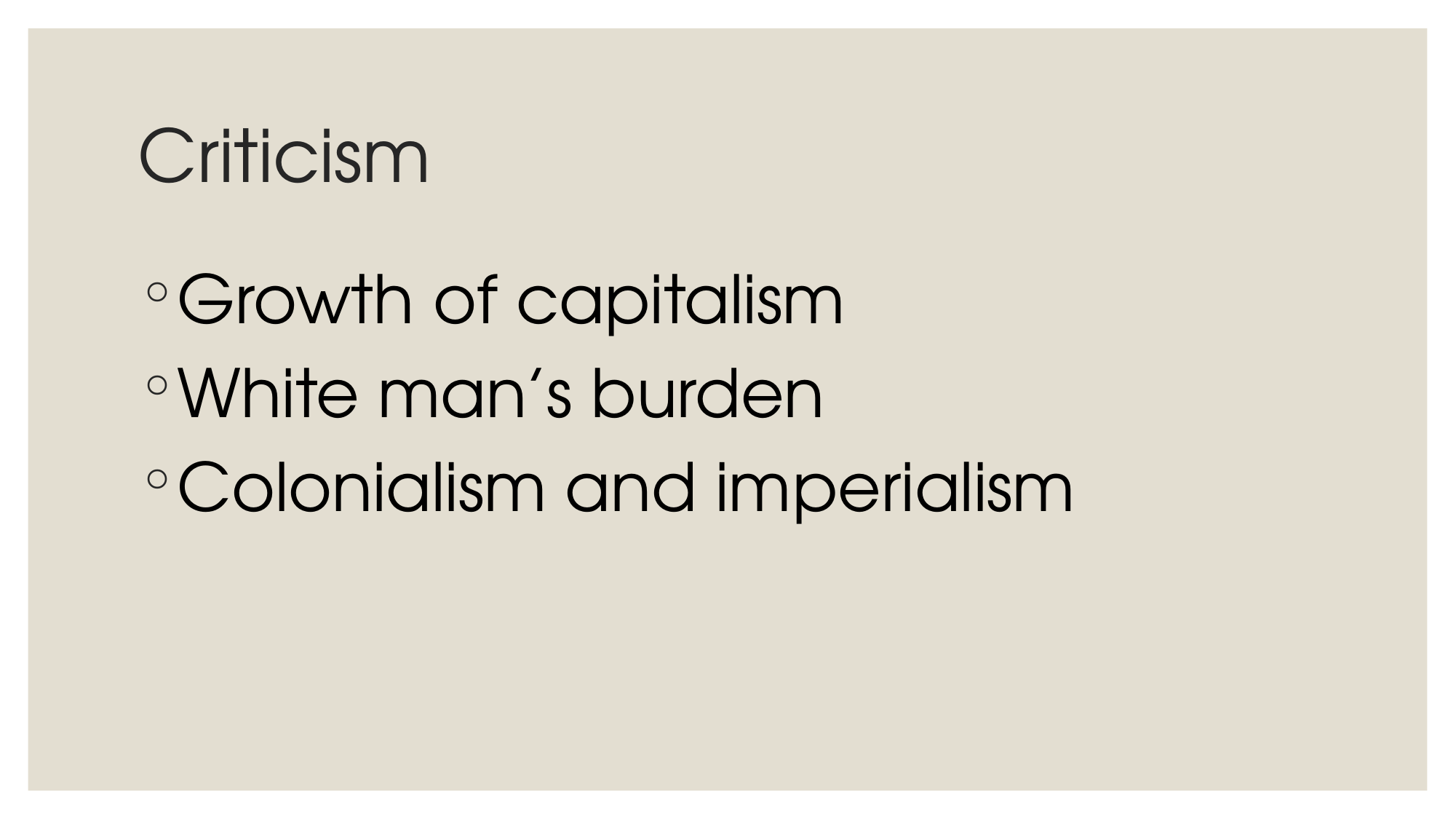

# Criticism
Growth of capitalism
White man’s burden
Colonialism and imperialism